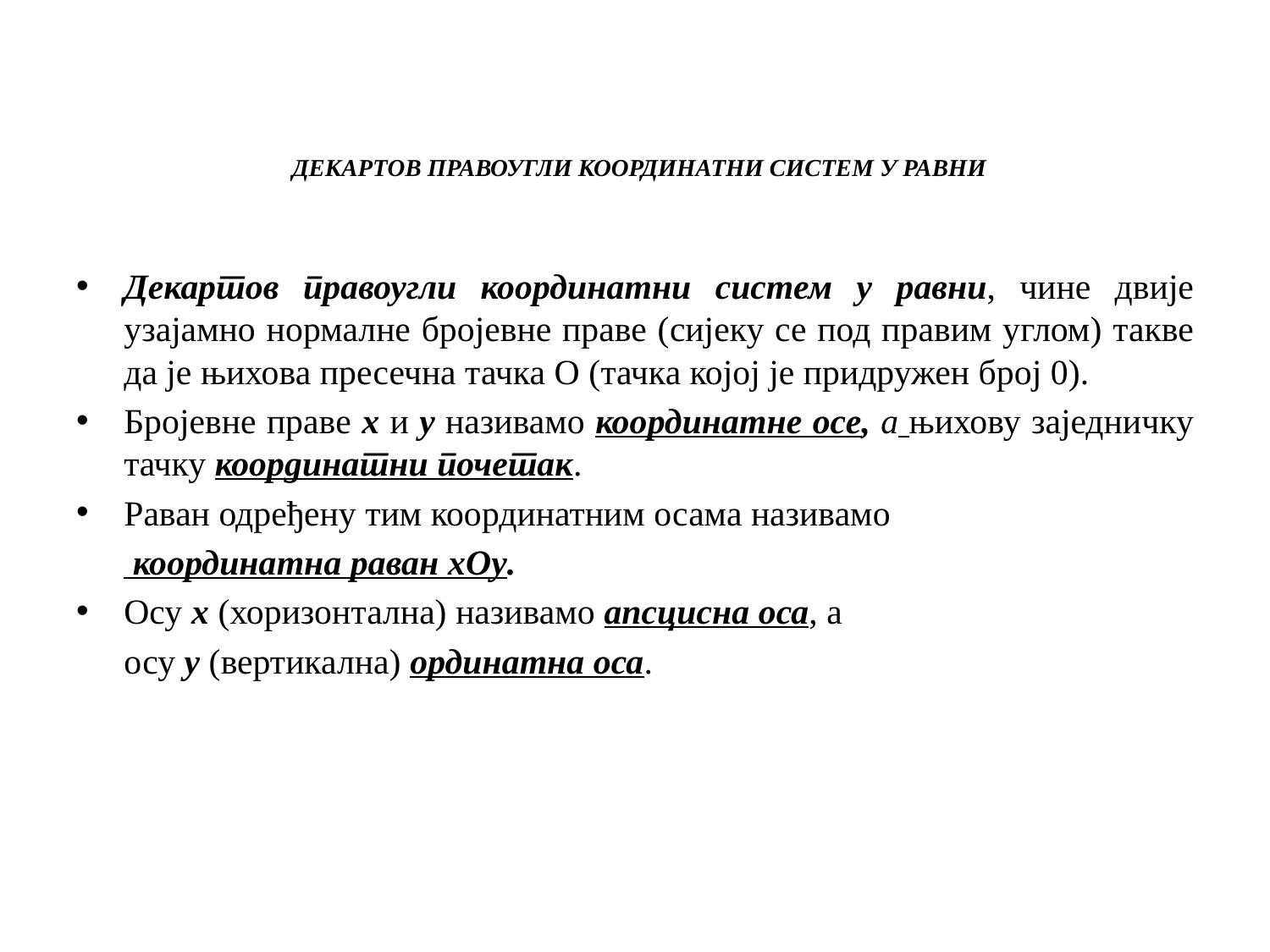

# ДЕКАРТОВ ПРАВОУГЛИ КООРДИНАТНИ СИСТЕМ У РАВНИ
Декартов правоугли координатни систем у равни, чине двије узајамно нормалне бројевне праве (сијеку се под правим углом) такве да је њихова пресечна тачка О (тачка којој је придружен број 0).
Бројевне праве x и y називамо координатне осе, а њихову заједничку тачку координатни почетак.
Раван одређену тим координатним осама називамо
	 координатна раван xОy.
Осу x (хоризонтална) називамо апсцисна оса, а
	осу y (вертикална) ординатна оса.